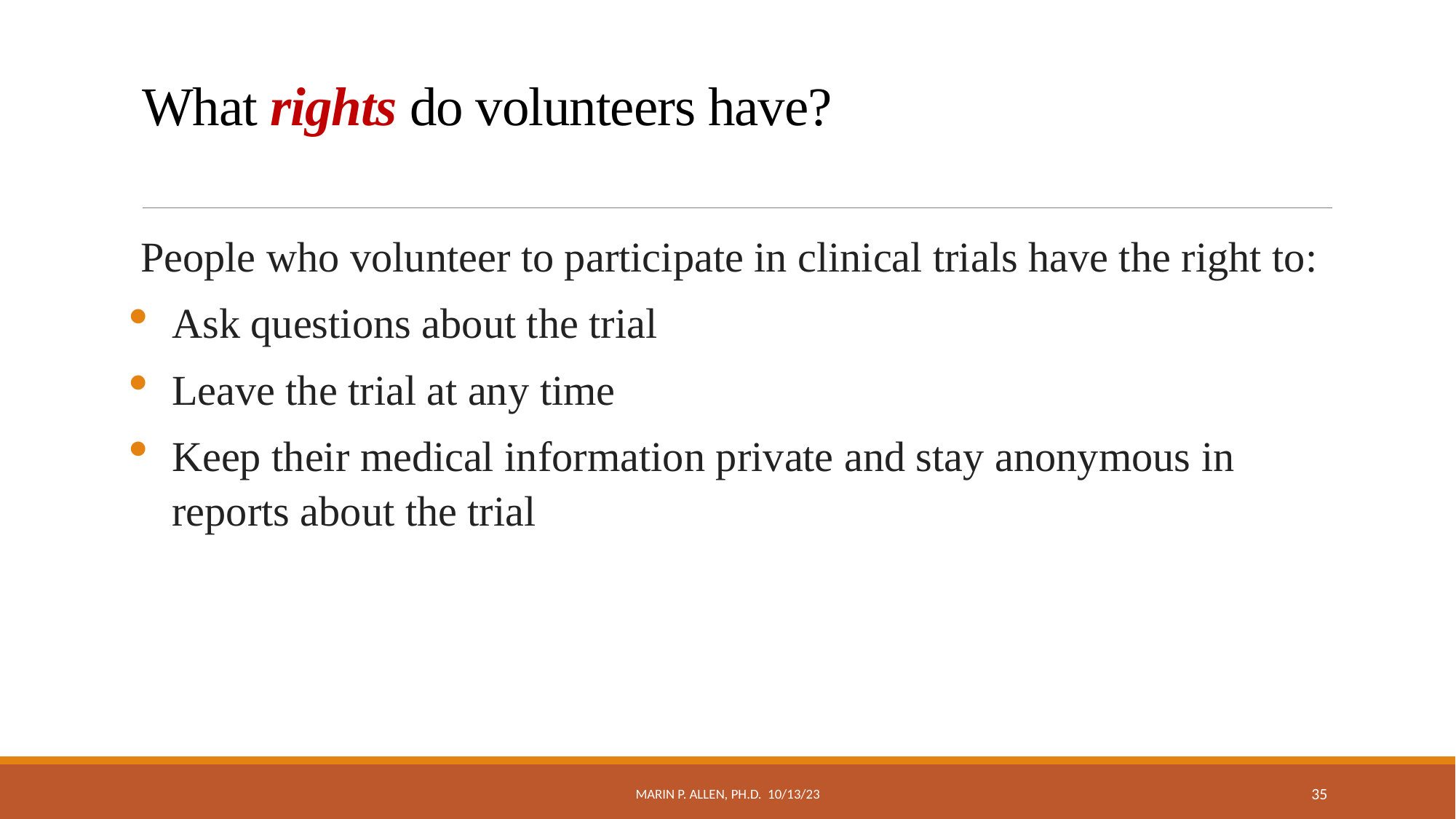

# What rights do volunteers have?
People who volunteer to participate in clinical trials have the right to:
Ask questions about the trial
Leave the trial at any time
Keep their medical information private and stay anonymous in reports about the trial

Marin P. Allen, Ph.D.  10/13/23
35